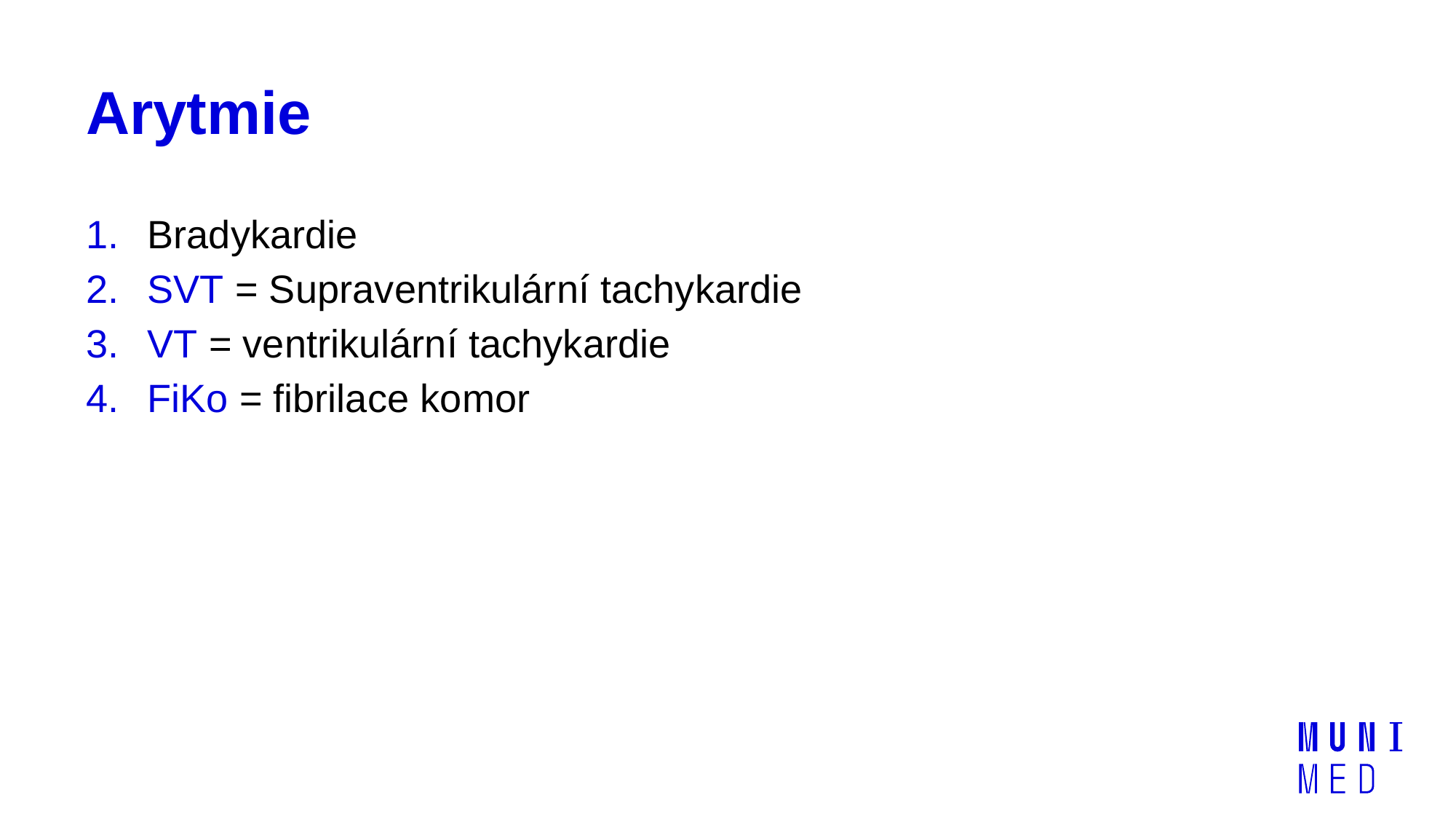

# Arytmie
Bradykardie
SVT = Supraventrikulární tachykardie
VT = ventrikulární tachykardie
FiKo = fibrilace komor